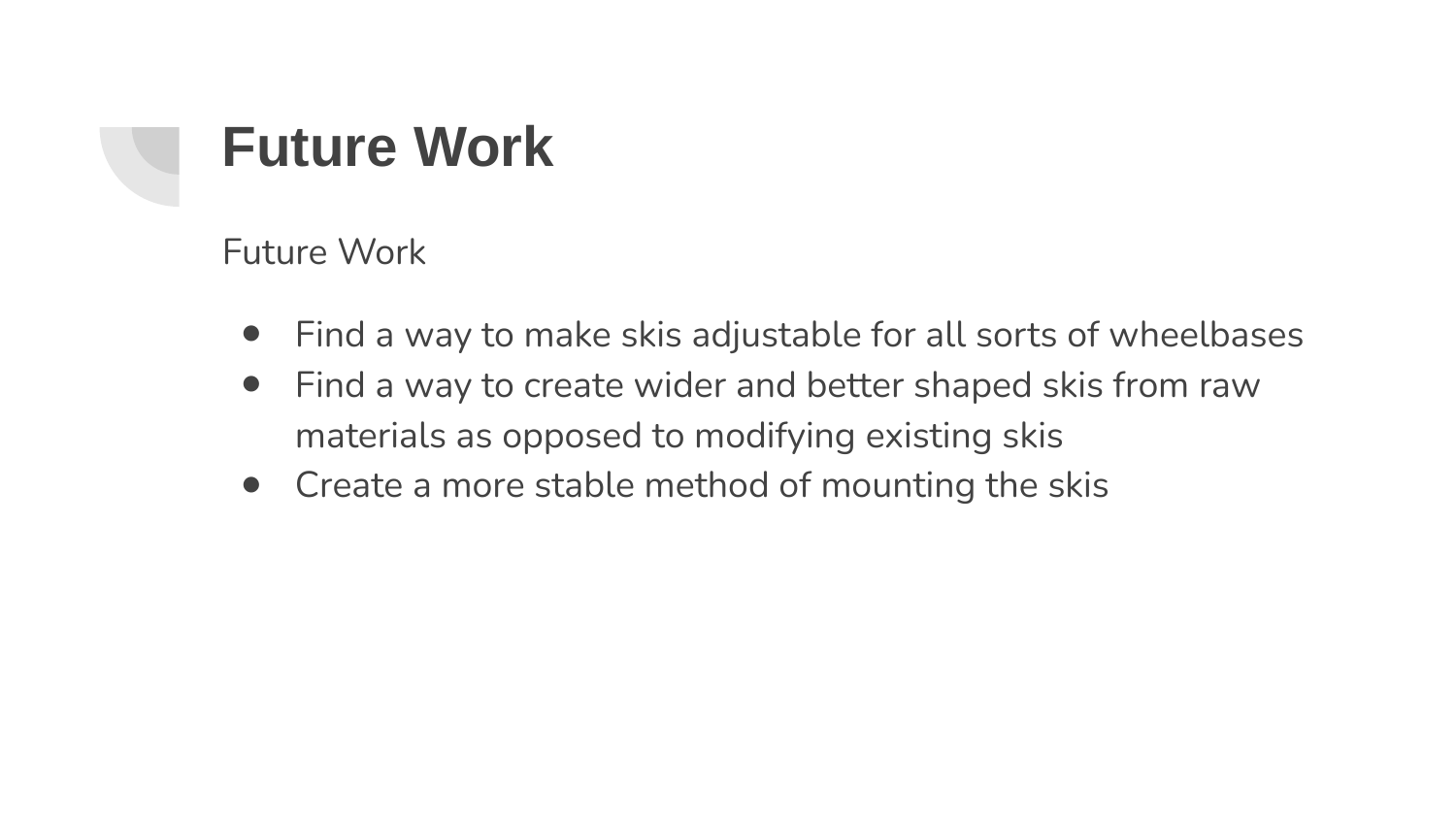

# Future Work
Future Work
Find a way to make skis adjustable for all sorts of wheelbases
Find a way to create wider and better shaped skis from raw materials as opposed to modifying existing skis
Create a more stable method of mounting the skis